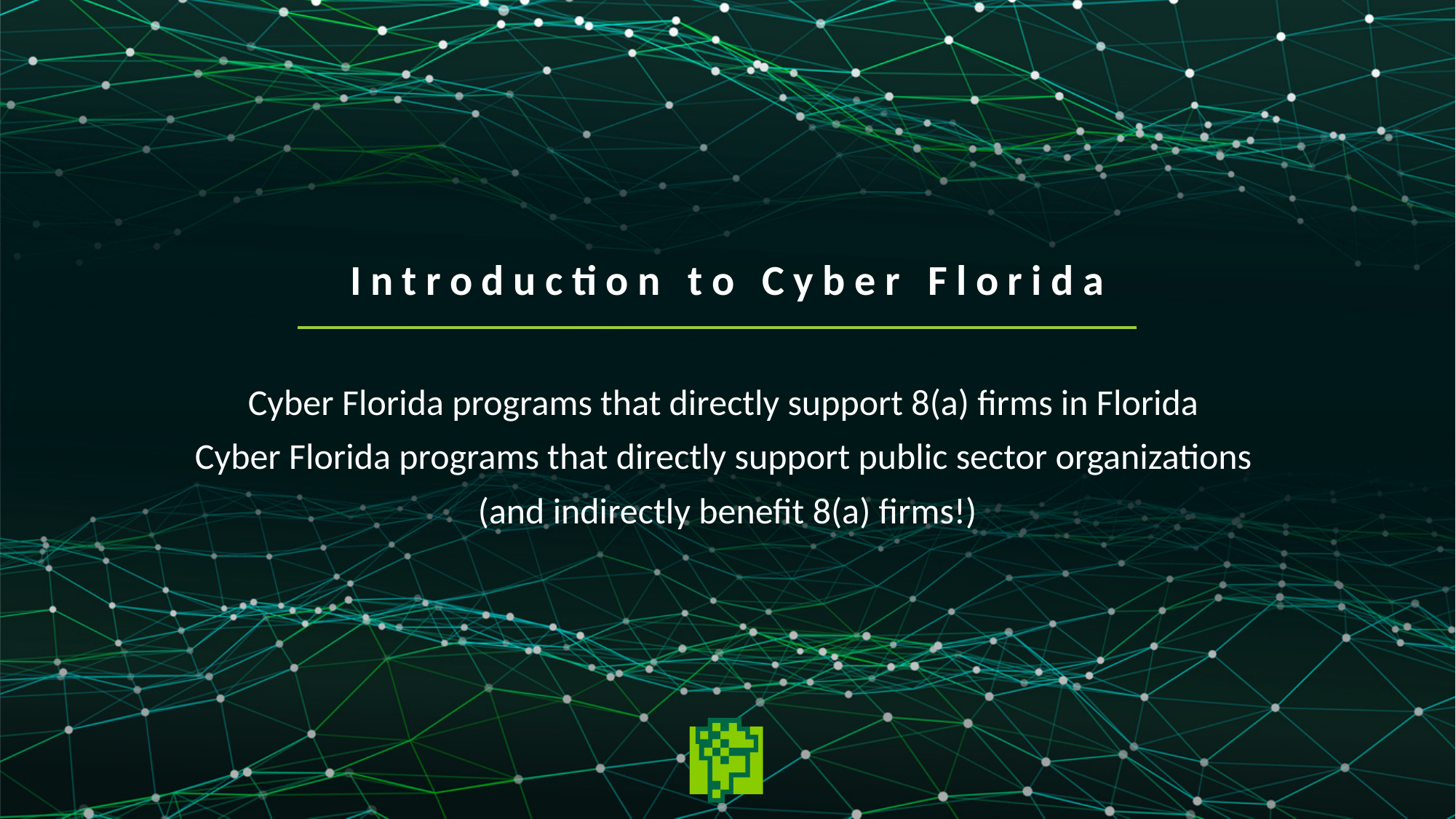

# Introduction to Cyber Florida
Cyber Florida programs that directly support 8(a) firms in Florida
Cyber Florida programs that directly support public sector organizations
(and indirectly benefit 8(a) firms!)